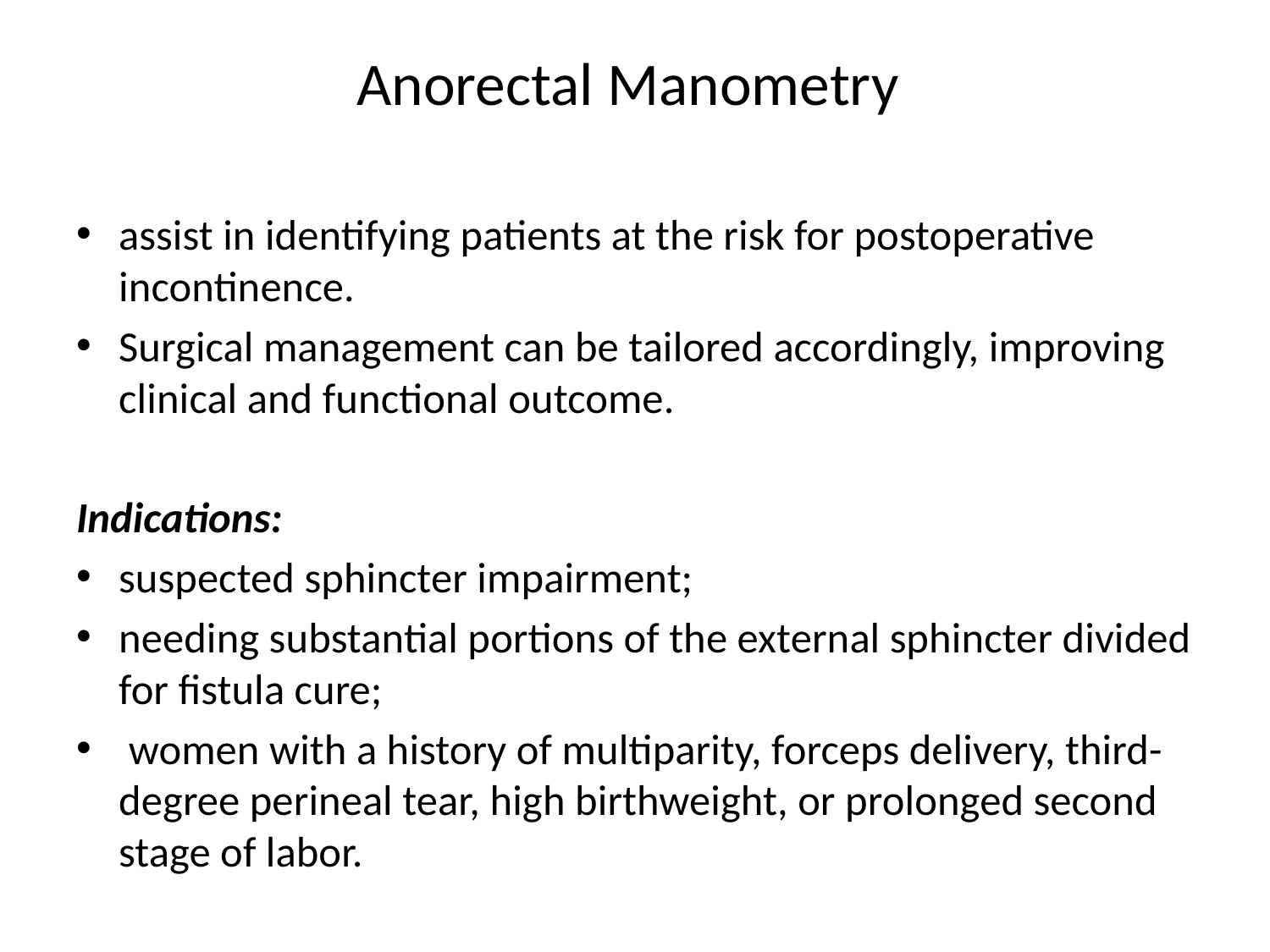

# Anorectal Manometry
assist in identifying patients at the risk for postoperative incontinence.
Surgical management can be tailored accordingly, improving clinical and functional outcome.

Indications:
suspected sphincter impairment;
needing substantial portions of the external sphincter divided for fistula cure;
 women with a history of multiparity, forceps delivery, third-degree perineal tear, high birthweight, or prolonged second stage of labor.